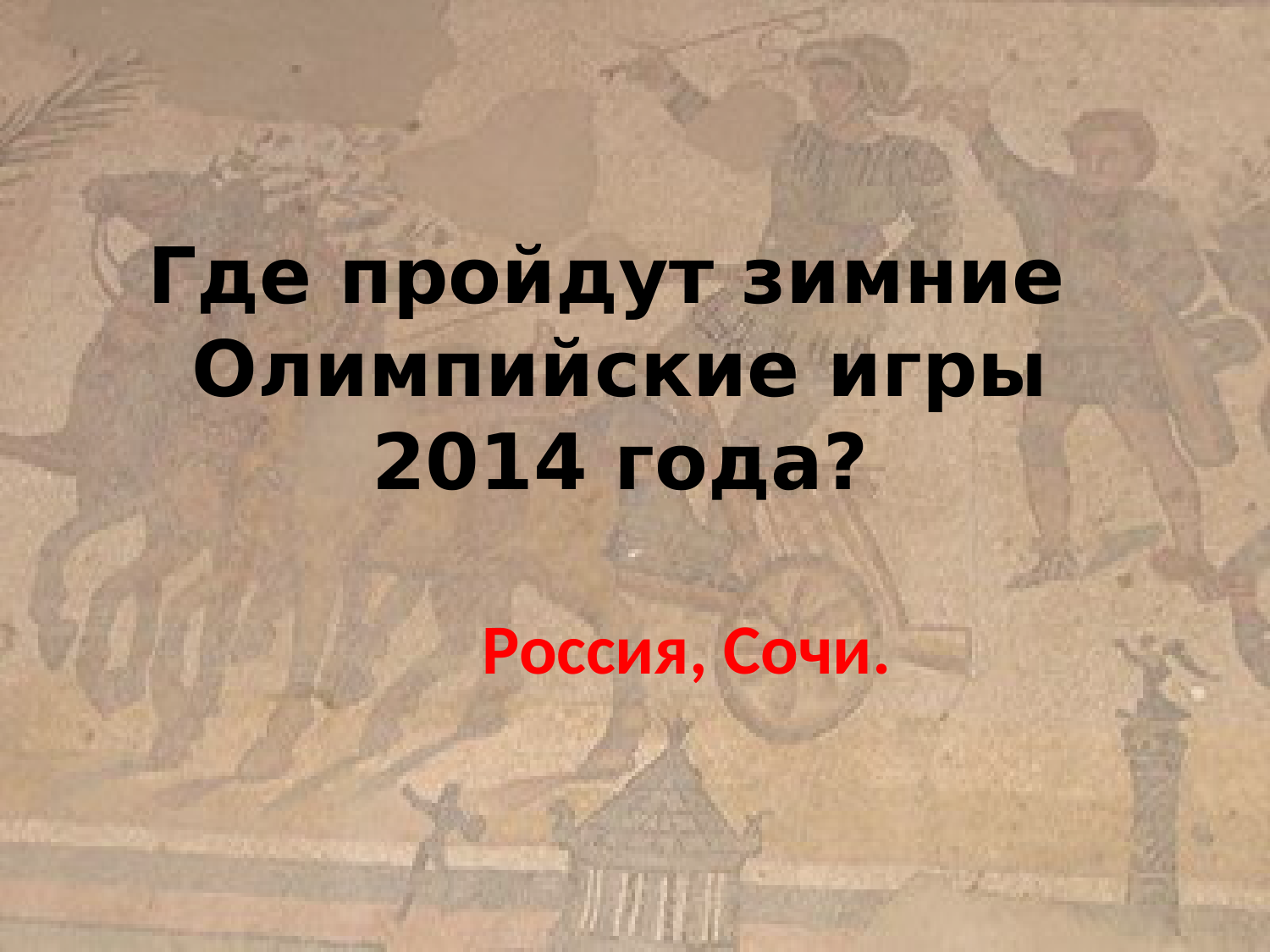

Где пройдут зимние
Олимпийские игры 2014 года?

Россия, Сочи.